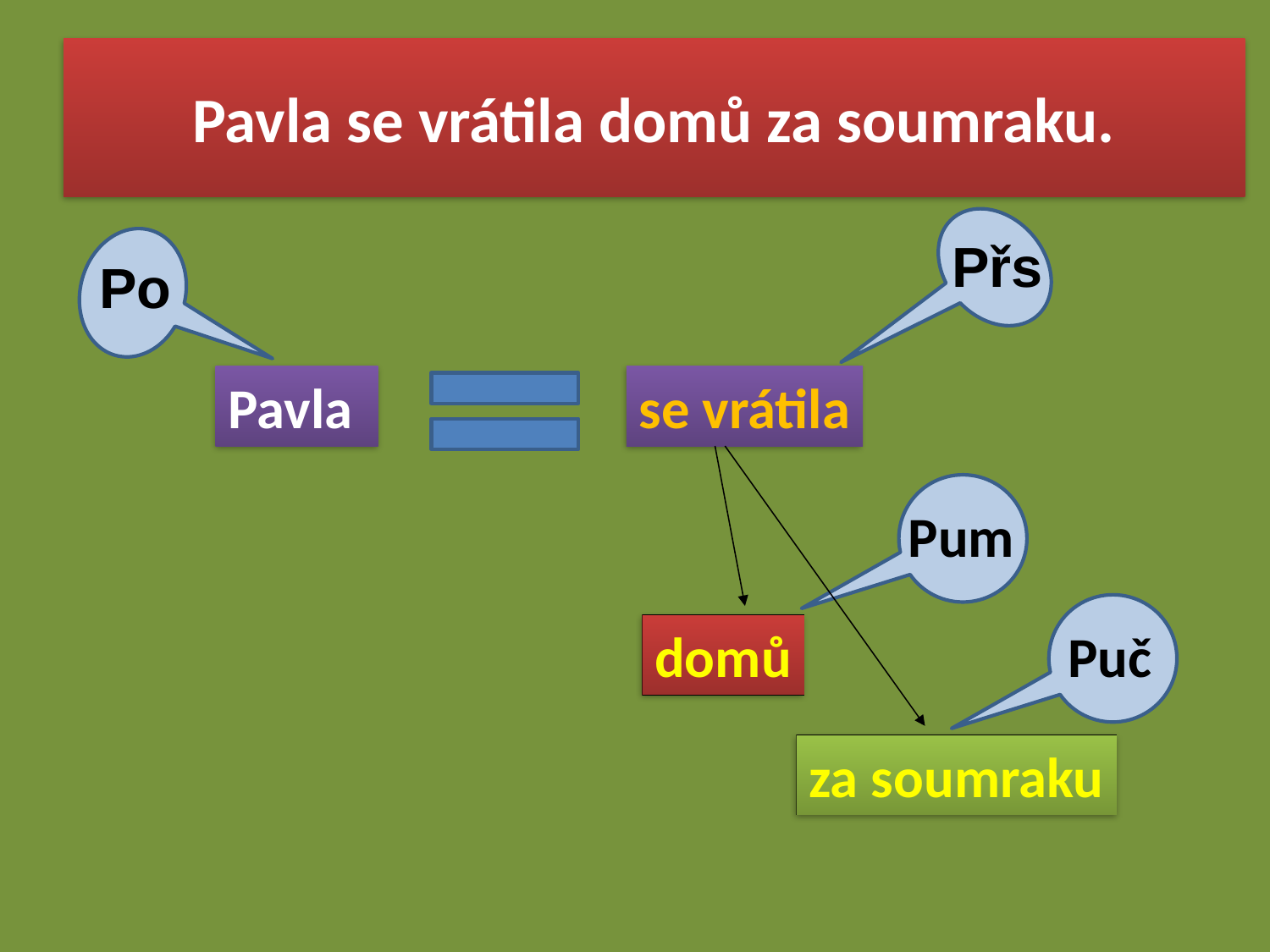

# Pavla se vrátila domů za soumraku.

Přs

Po

Pavla
se vrátila

Pum

domů
Puč
za soumraku